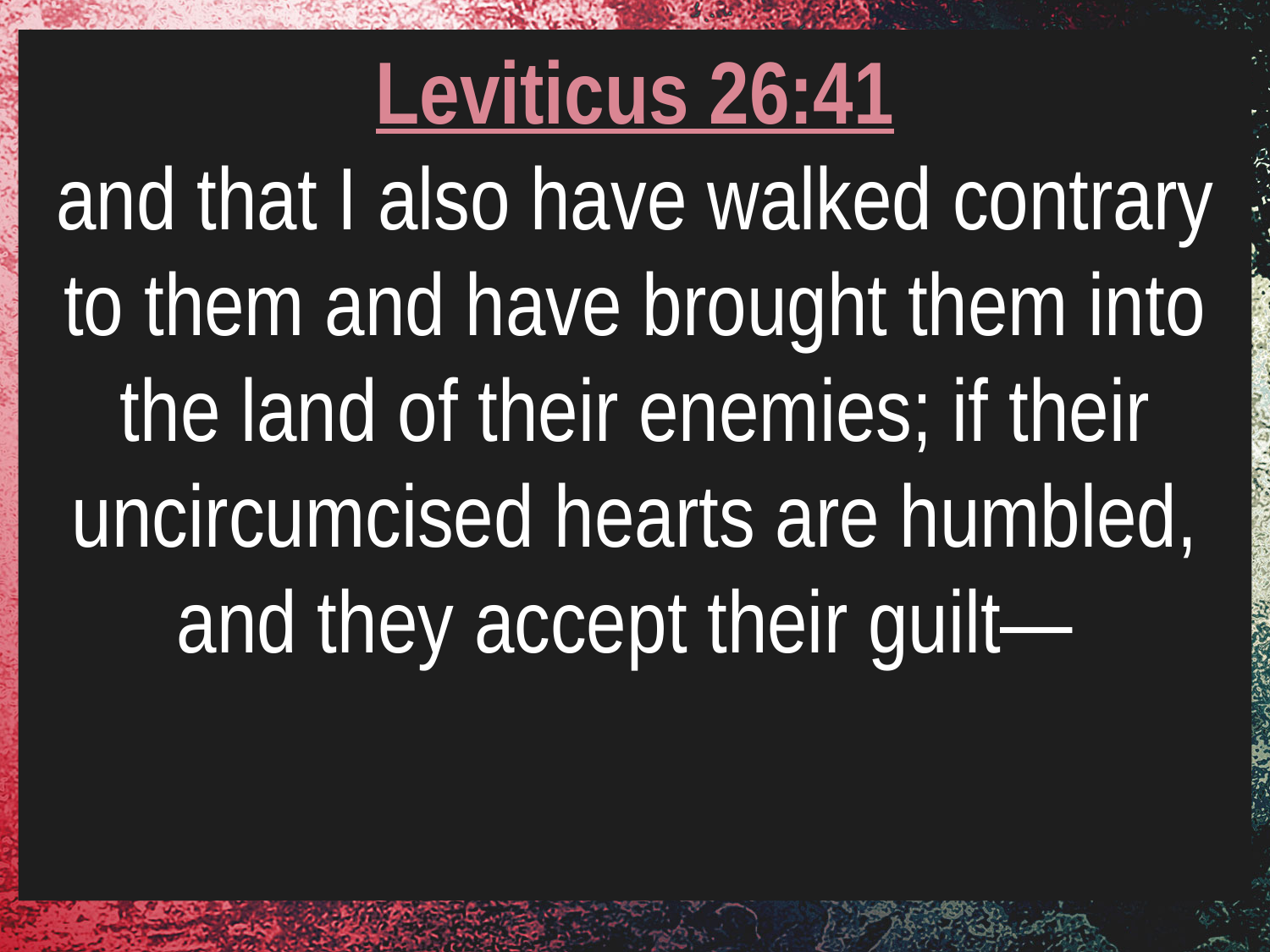

Leviticus 26:41
and that I also have walked contrary to them and have brought them into the land of their enemies; if their uncircumcised hearts are humbled, and they accept their guilt—